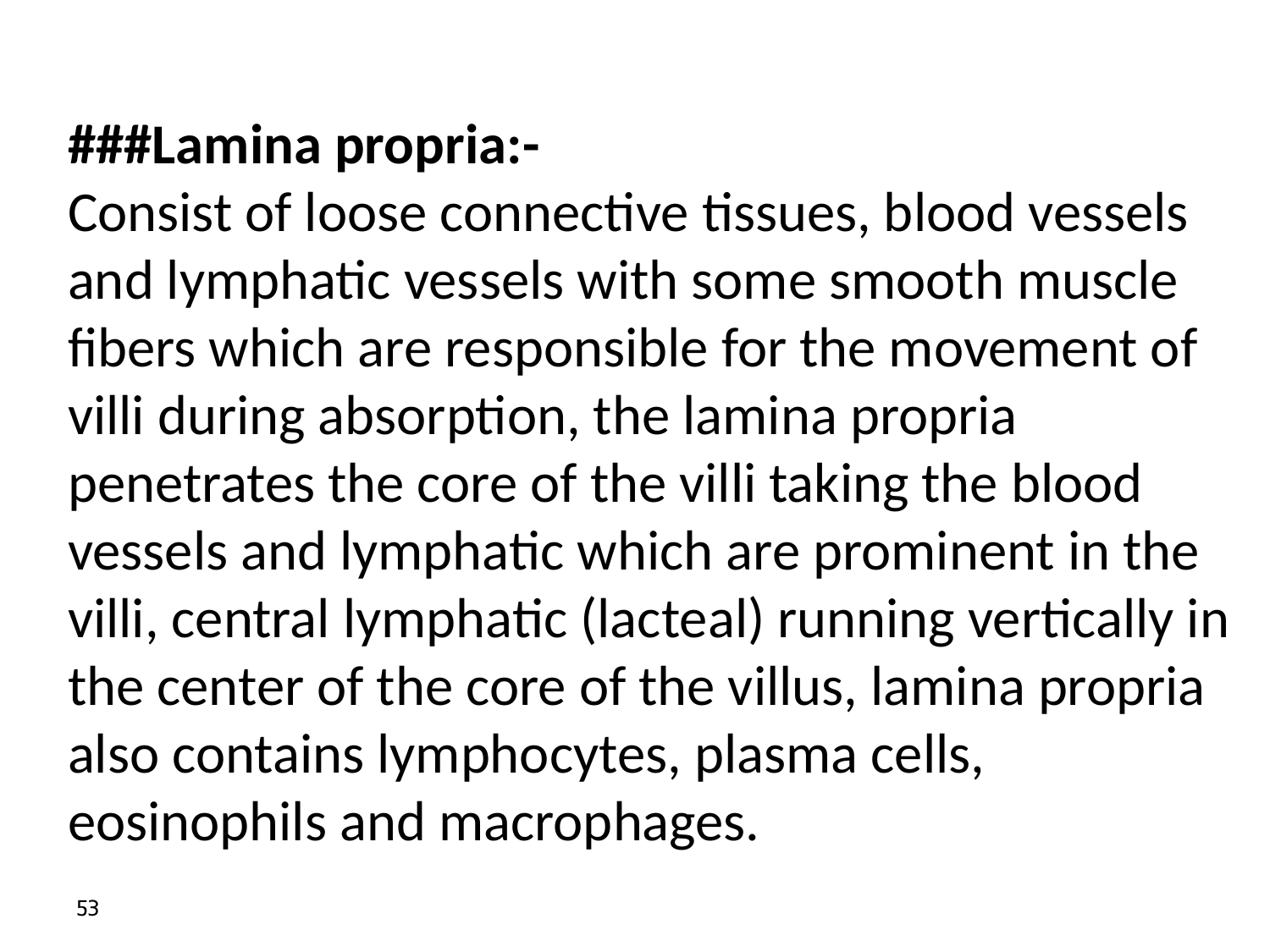

###Lamina propria:-
Consist of loose connective tissues, blood vessels and lymphatic vessels with some smooth muscle fibers which are responsible for the movement of villi during absorption, the lamina propria penetrates the core of the villi taking the blood vessels and lymphatic which are prominent in the villi, central lymphatic (lacteal) running vertically in the center of the core of the villus, lamina propria also contains lymphocytes, plasma cells, eosinophils and macrophages.
53